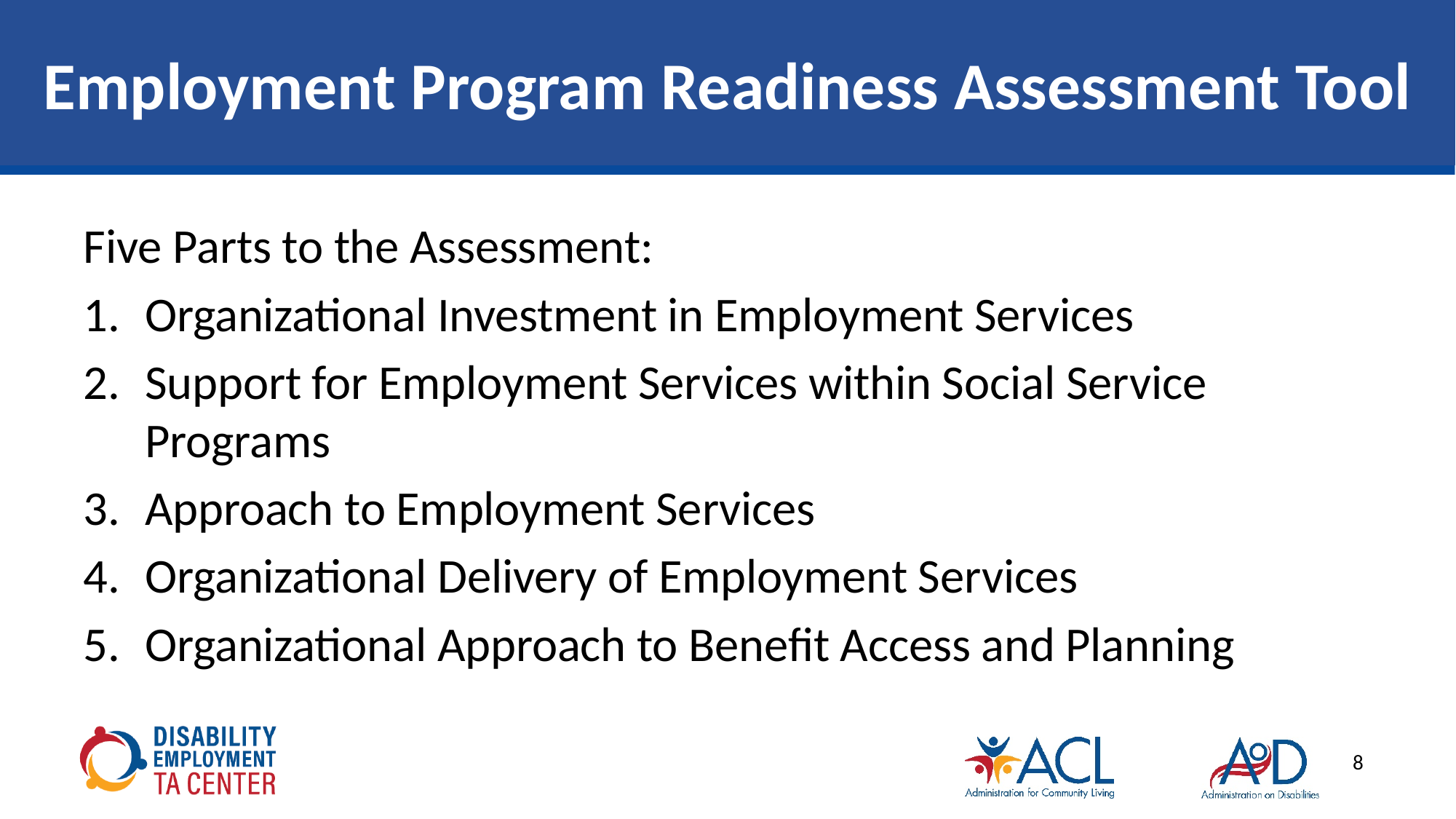

# Employment Program Readiness Assessment Tool
Five Parts to the Assessment:
Organizational Investment in Employment Services
Support for Employment Services within Social Service Programs
Approach to Employment Services
Organizational Delivery of Employment Services
Organizational Approach to Benefit Access and Planning